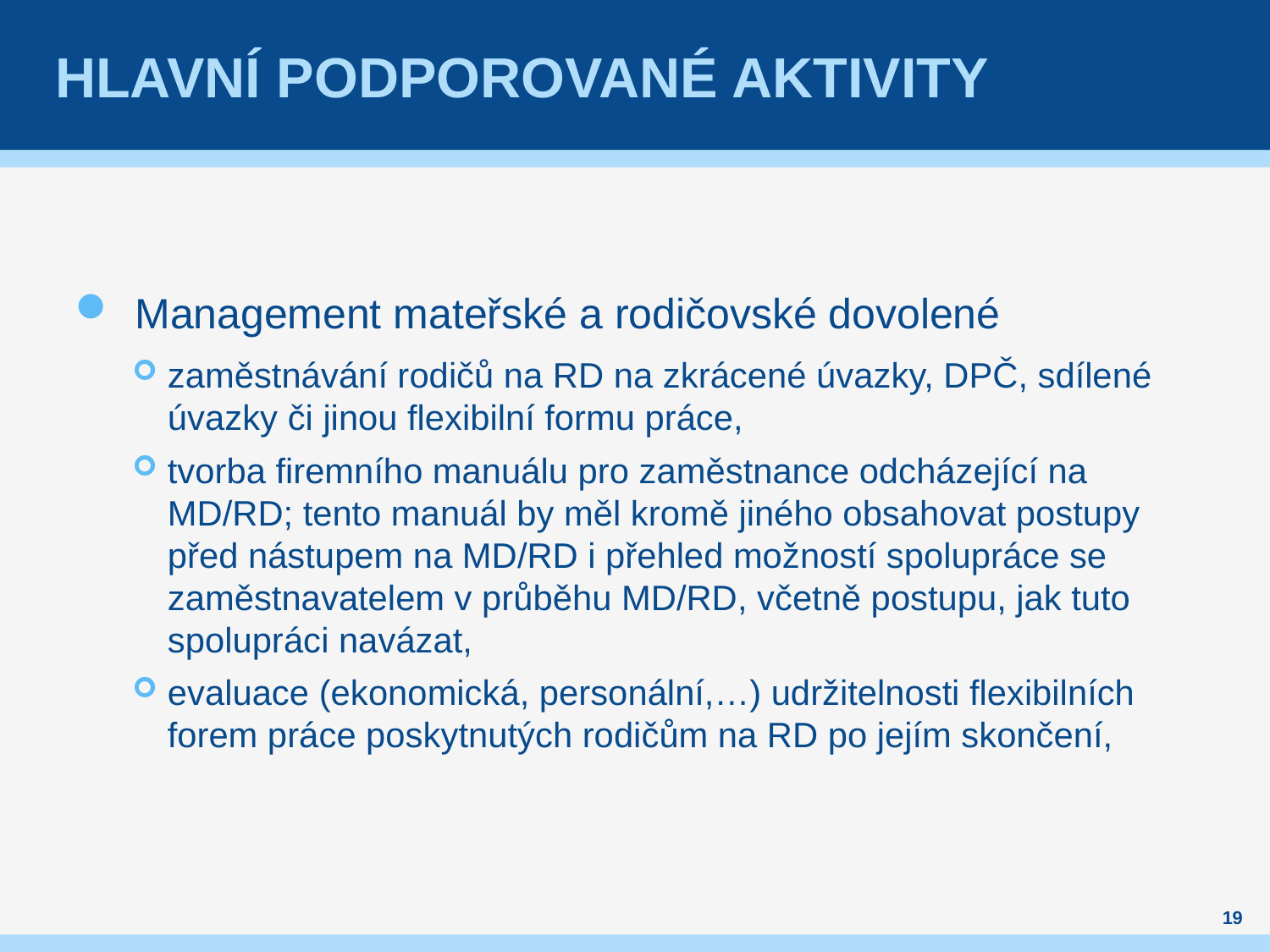

# Hlavní podporované Aktivity
Management mateřské a rodičovské dovolené
zaměstnávání rodičů na RD na zkrácené úvazky, DPČ, sdílené úvazky či jinou flexibilní formu práce,
tvorba firemního manuálu pro zaměstnance odcházející na MD/RD; tento manuál by měl kromě jiného obsahovat postupy před nástupem na MD/RD i přehled možností spolupráce se zaměstnavatelem v průběhu MD/RD, včetně postupu, jak tuto spolupráci navázat,
evaluace (ekonomická, personální,…) udržitelnosti flexibilních forem práce poskytnutých rodičům na RD po jejím skončení,

19